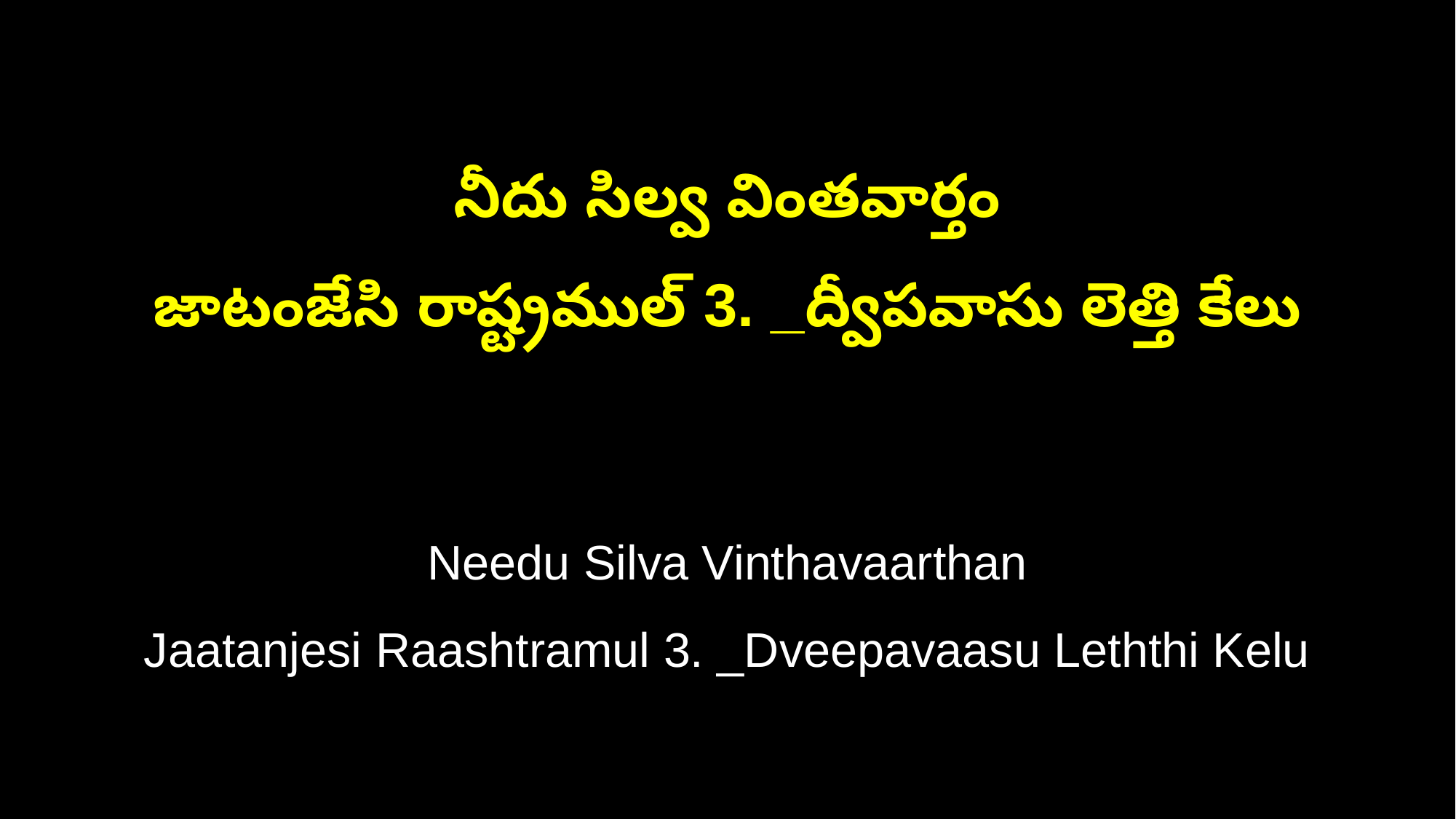

నీదు సిల్వ వింతవార్తం
జాటంజేసి రాష్ట్రముల్‌ 3. _ద్వీపవాసు లెత్తి కేలు
Needu Silva Vinthavaarthan
Jaatanjesi Raashtramul 3. _Dveepavaasu Leththi Kelu